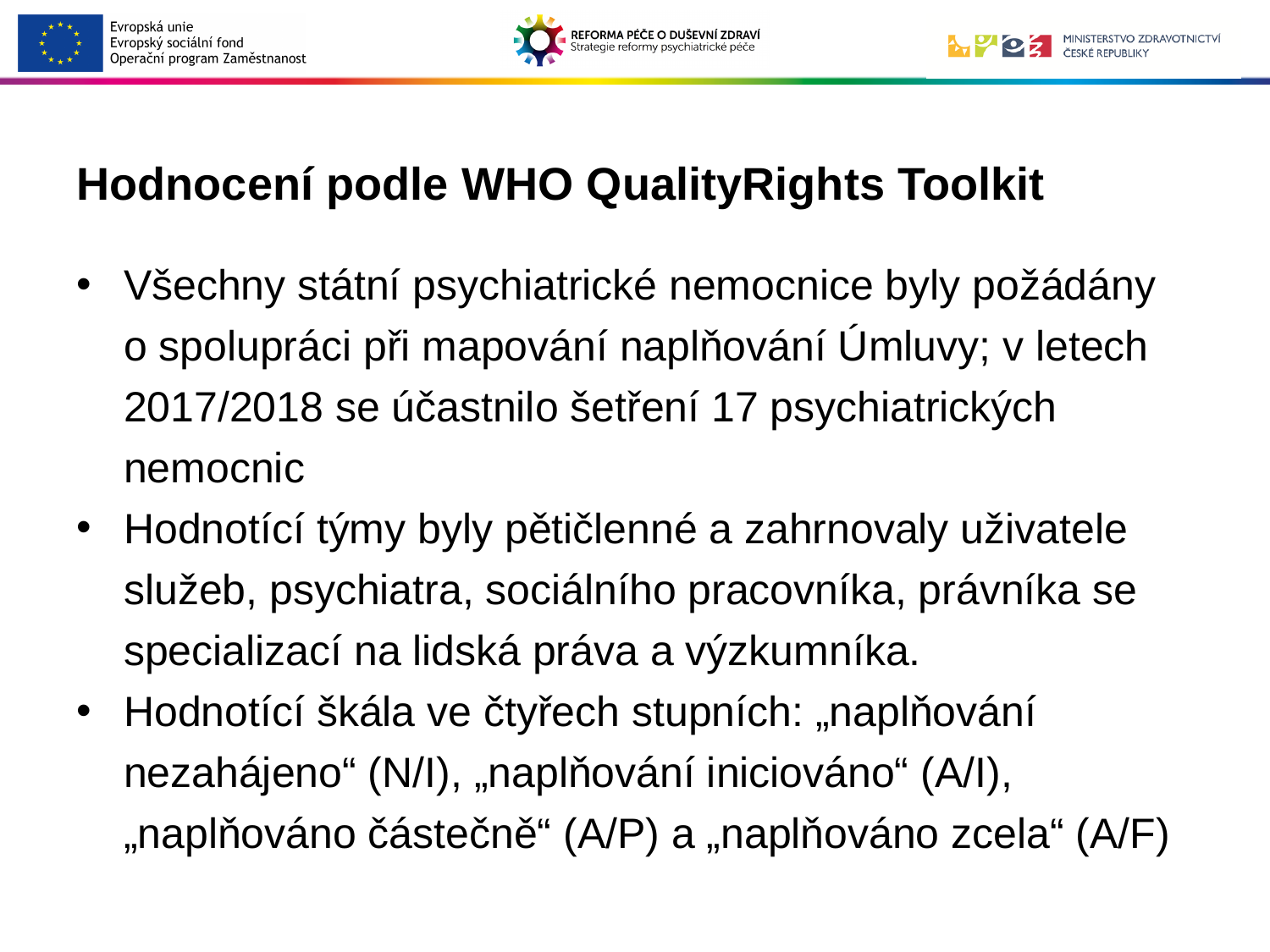

# Hodnocení podle WHO QualityRights Toolkit
Všechny státní psychiatrické nemocnice byly požádány  o spolupráci při mapování naplňování Úmluvy; v letech 2017/2018 se účastnilo šetření 17 psychiatrických nemocnic
Hodnotící týmy byly pětičlenné a zahrnovaly uživatele služeb, psychiatra, sociálního pracovníka, právníka se specializací na lidská práva a výzkumníka.
Hodnotící škála ve čtyřech stupních: „naplňování nezahájeno“ (N/I), „naplňování iniciováno“ (A/I), „naplňováno částečně“ (A/P) a „naplňováno zcela“ (A/F)